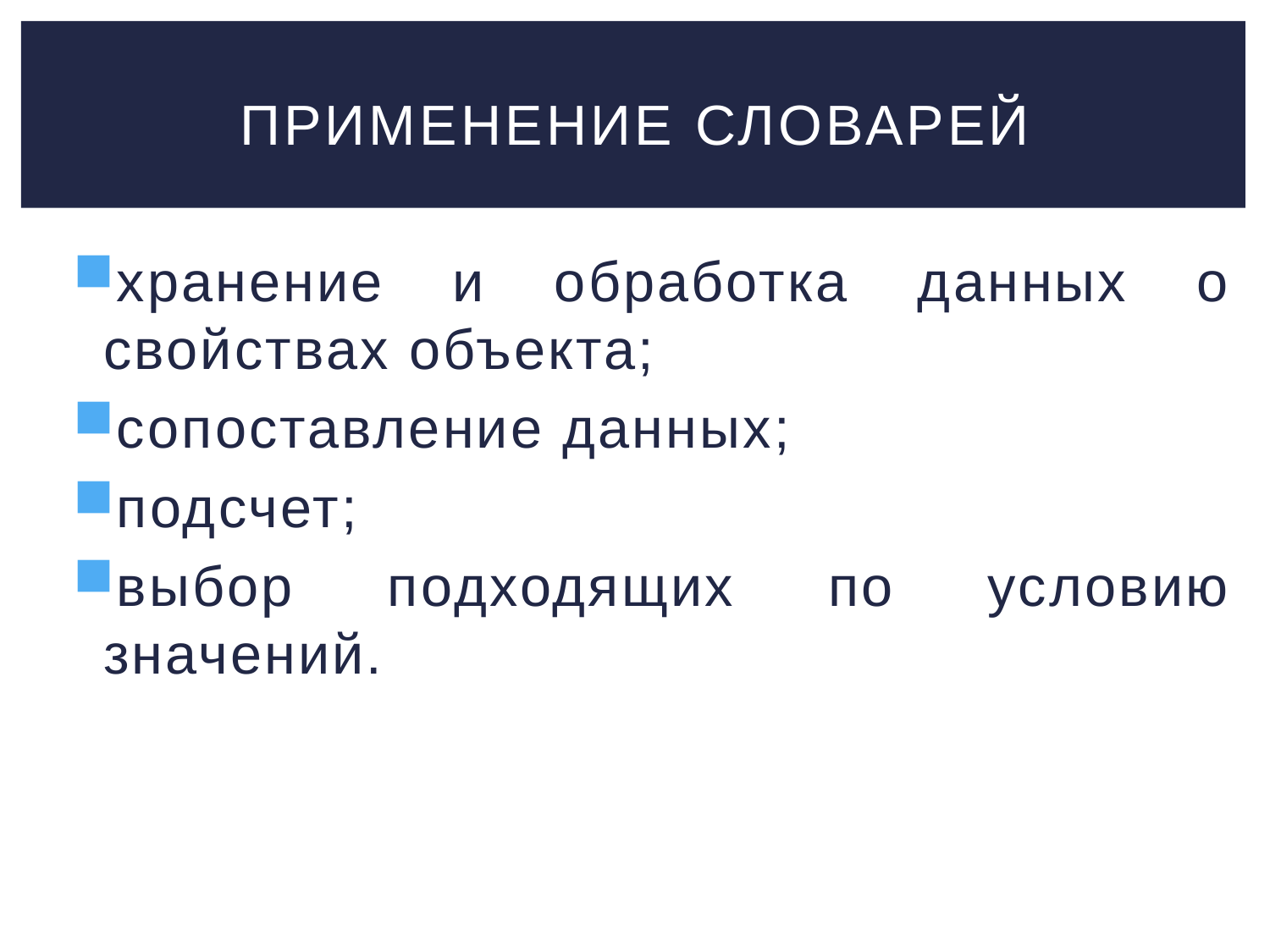

# Применение словарей
хранение и обработка данных о свойствах объекта;
сопоставление данных;
подсчет;
выбор подходящих по условию значений.